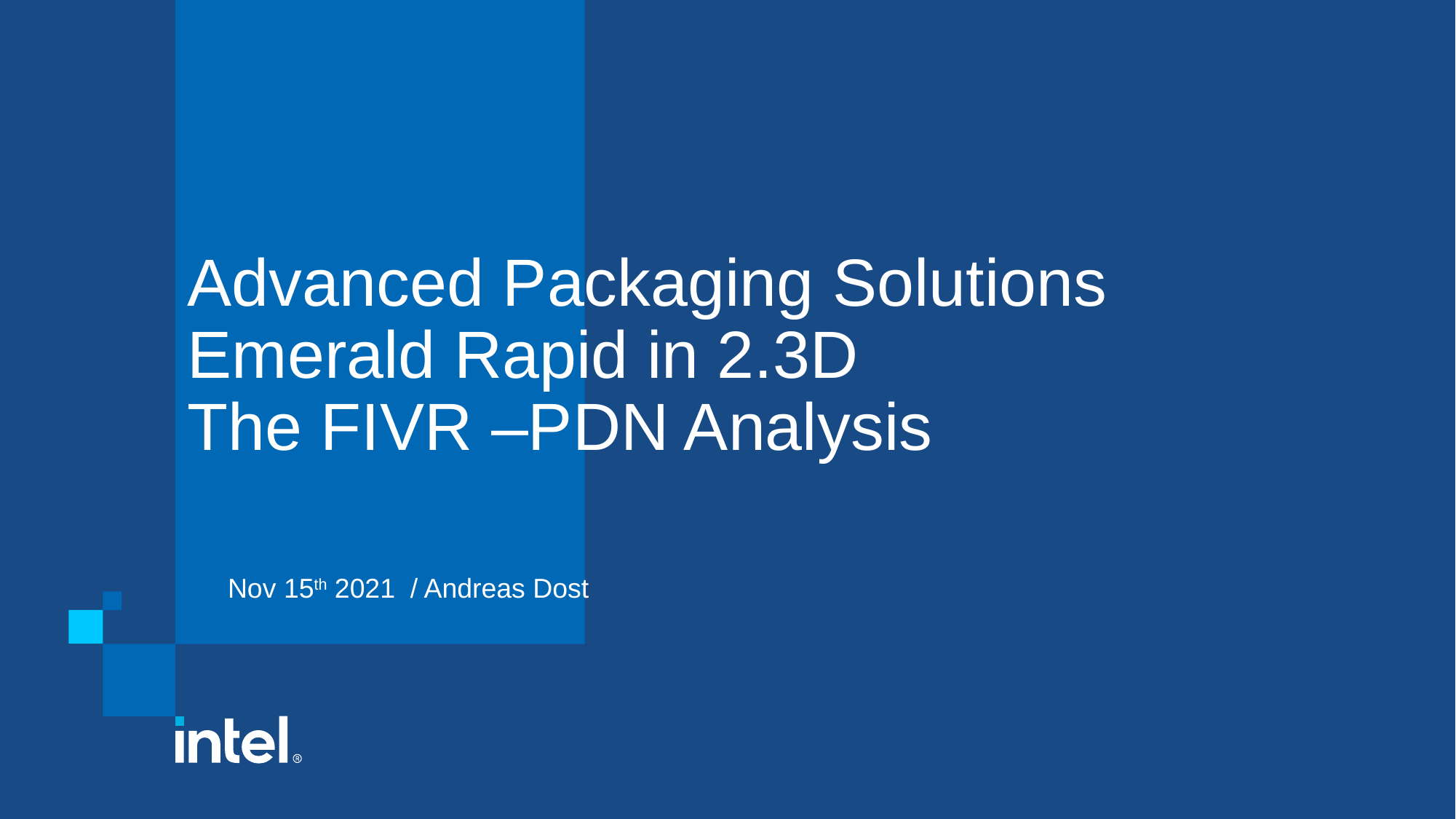

# Advanced Packaging Solutions Emerald Rapid in 2.3D The FIVR –PDN Analysis
Nov 15th 2021  / Andreas Dost